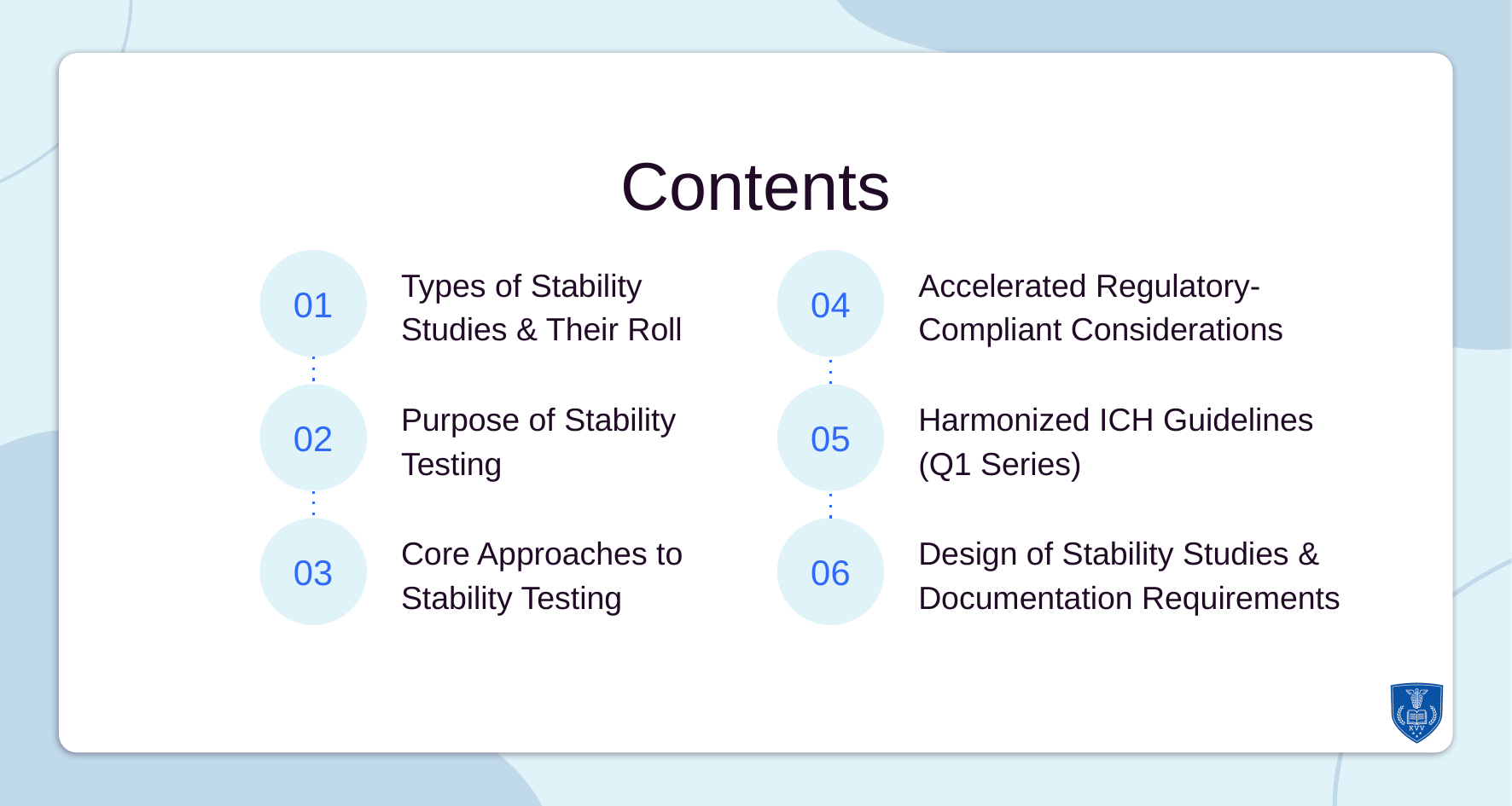

Contents
01
Types of Stability Studies & Their Roll
04
Accelerated Regulatory-Compliant Considerations
02
Purpose of Stability Testing
05
Harmonized ICH Guidelines (Q1 Series)
03
Core Approaches to Stability Testing
06
Design of Stability Studies & Documentation Requirements